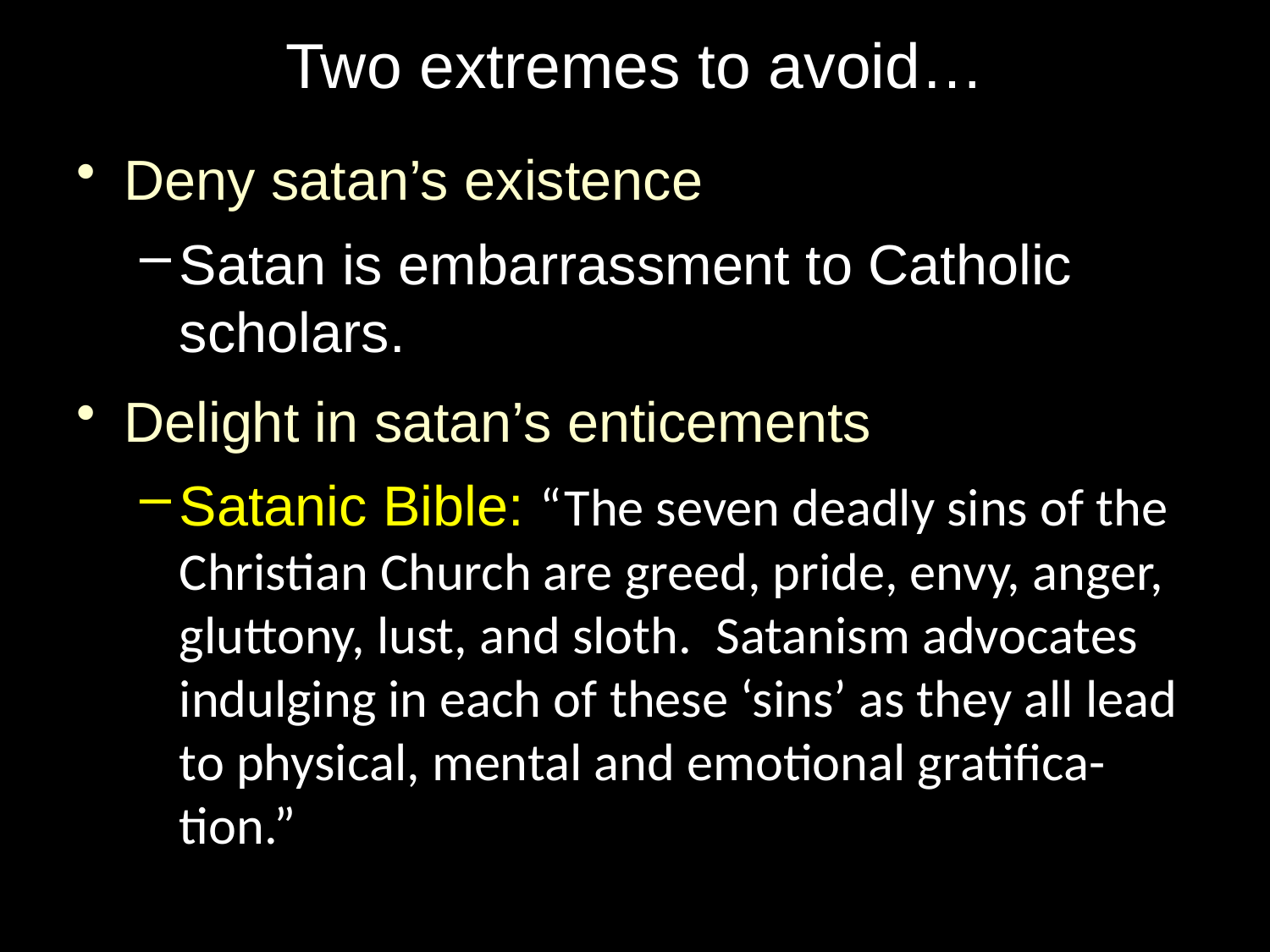

# Two extremes to avoid…
Deny satan’s existence
Satan is embarrassment to Catholic scholars.
Delight in satan’s enticements
Satanic Bible: “The seven deadly sins of the Christian Church are greed, pride, envy, anger, gluttony, lust, and sloth.  Satanism advocates indulging in each of these ‘sins’ as they all lead to physical, mental and emotional gratifica-tion.”